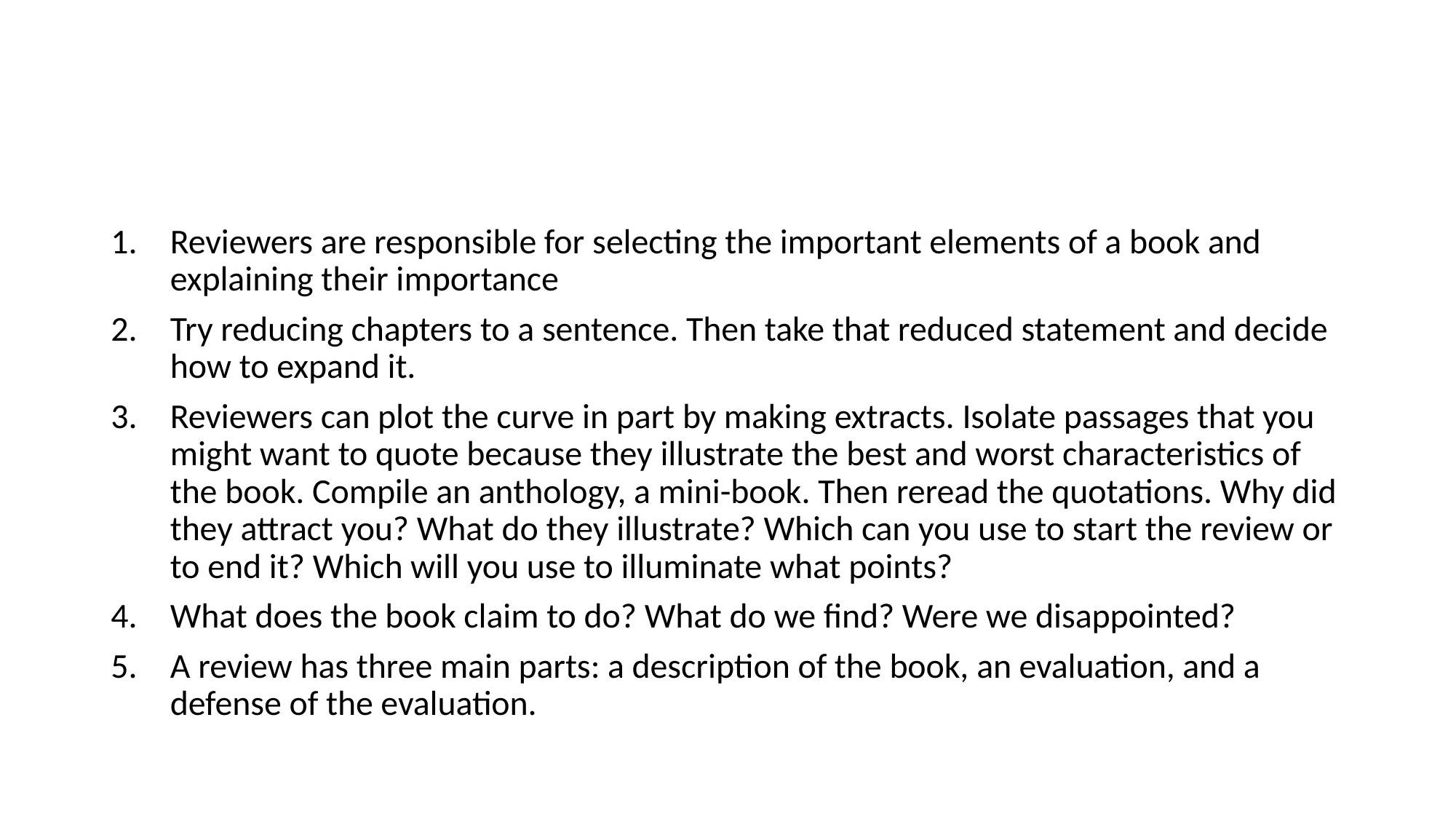

#
Reviewers are responsible for selecting the important elements of a book and explaining their importance
Try reducing chapters to a sentence. Then take that reduced statement and decide how to expand it.
Reviewers can plot the curve in part by making extracts. Isolate passages that you might want to quote because they illustrate the best and worst characteristics of the book. Compile an anthology, a mini-book. Then reread the quotations. Why did they attract you? What do they illustrate? Which can you use to start the review or to end it? Which will you use to illuminate what points?
What does the book claim to do? What do we find? Were we disappointed?
A review has three main parts: a description of the book, an evaluation, and a defense of the evaluation.